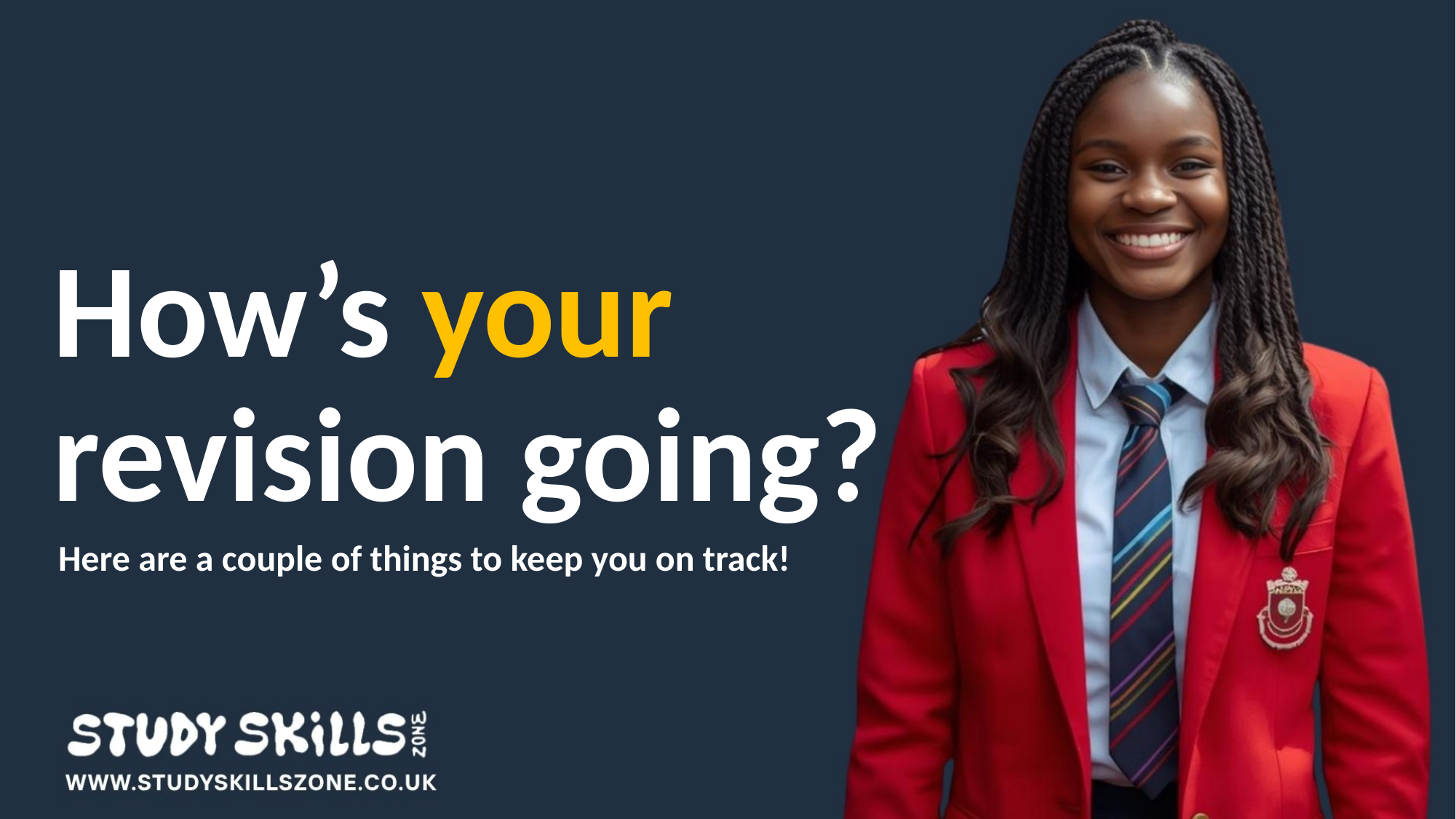

# How’s your revision going?
Here are a couple of things to keep you on track!